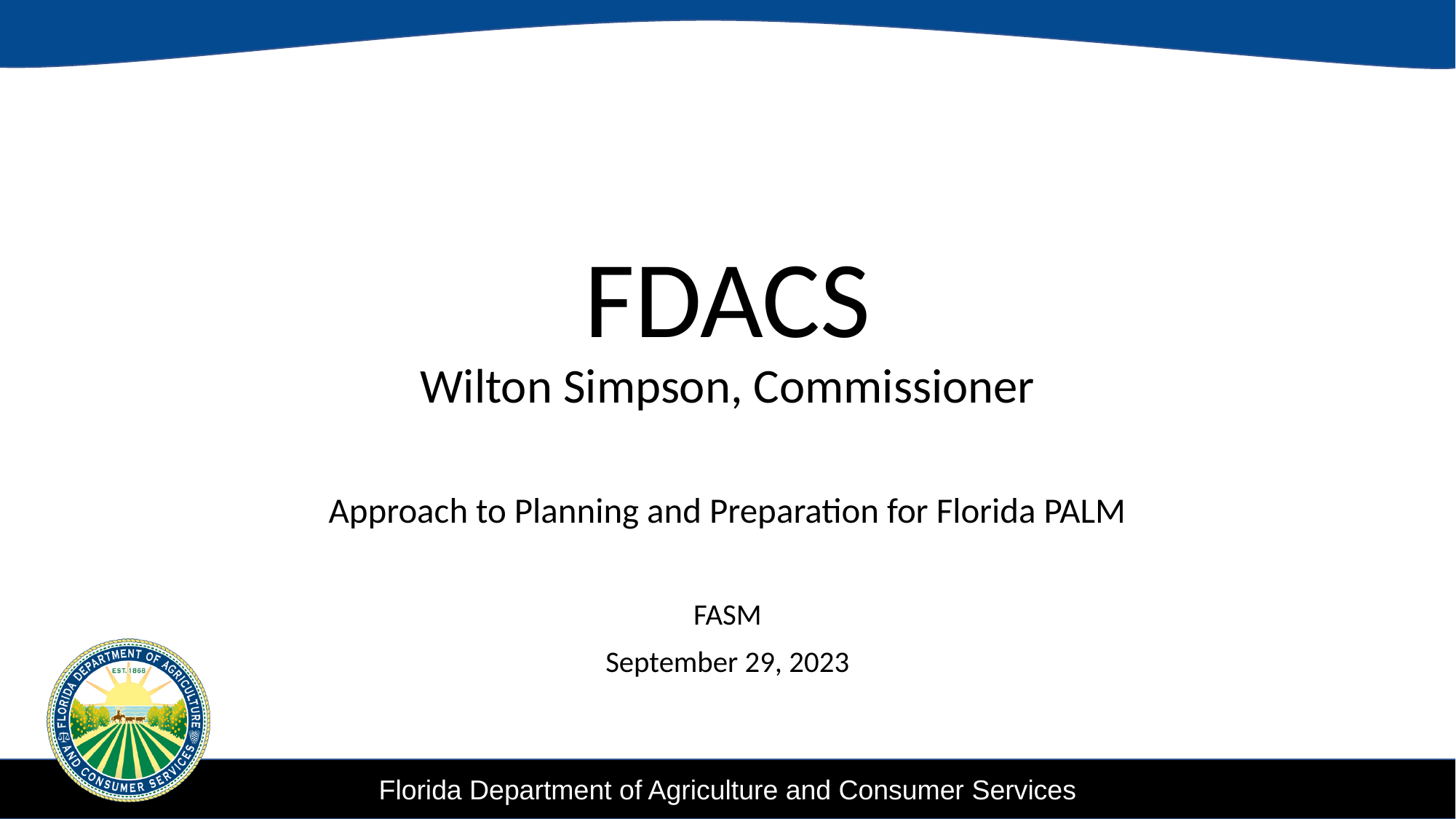

# FDACS Wilton Simpson, Commissioner
Approach to Planning and Preparation for Florida PALM

FASM
September 29, 2023